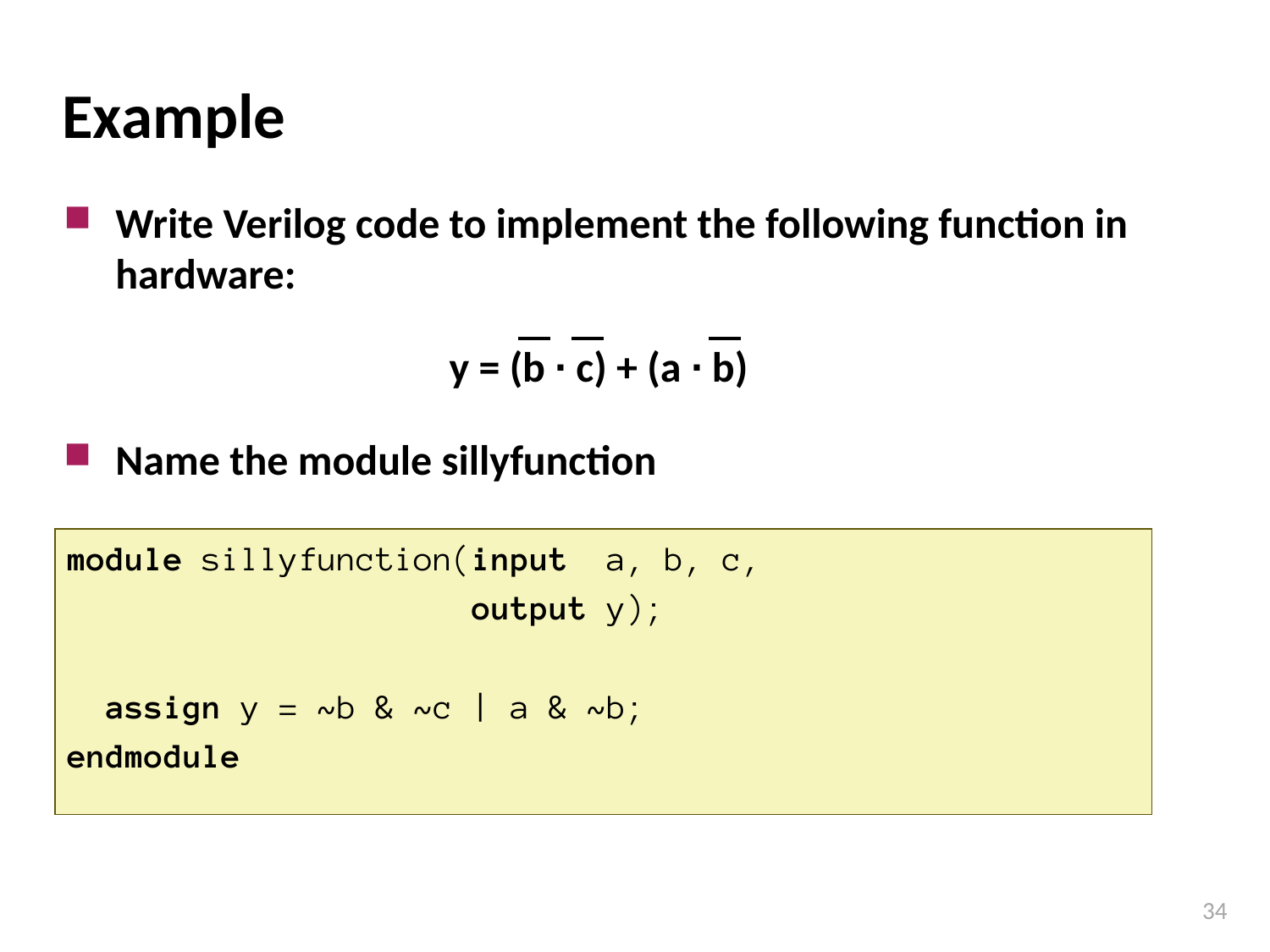

# Example

Write Verilog code to implement the following function in hardware:
y = (b ∙ c) + (a ∙ b)
Name the module sillyfunction
module sillyfunction(input  a, b, c,
                     output y);

  assign y = ~b & ~c | a & ~b;
endmodule